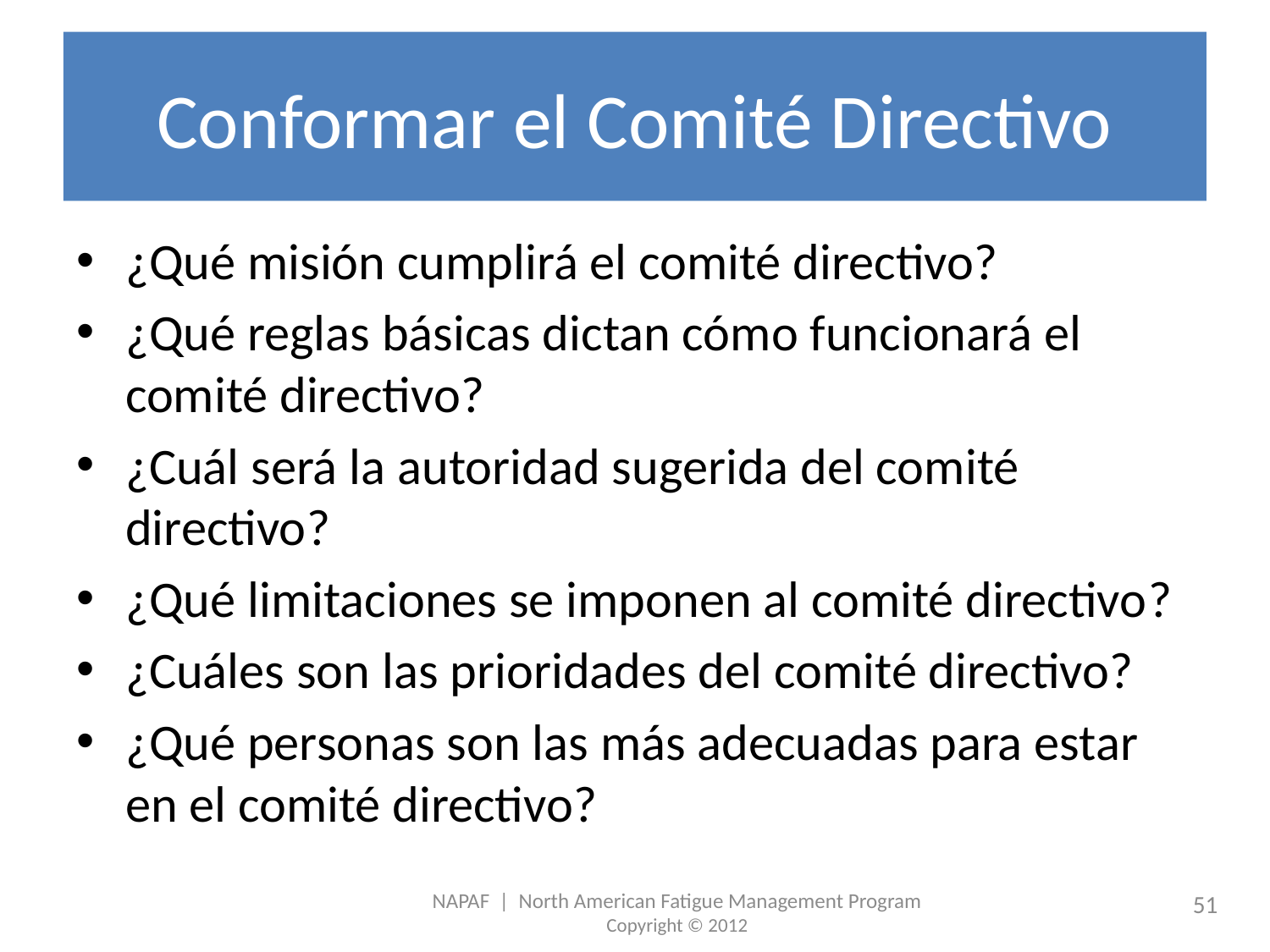

# Conformar el Comité Directivo
¿Qué misión cumplirá el comité directivo?
¿Qué reglas básicas dictan cómo funcionará el comité directivo?
¿Cuál será la autoridad sugerida del comité directivo?
¿Qué limitaciones se imponen al comité directivo?
¿Cuáles son las prioridades del comité directivo?
¿Qué personas son las más adecuadas para estar en el comité directivo?